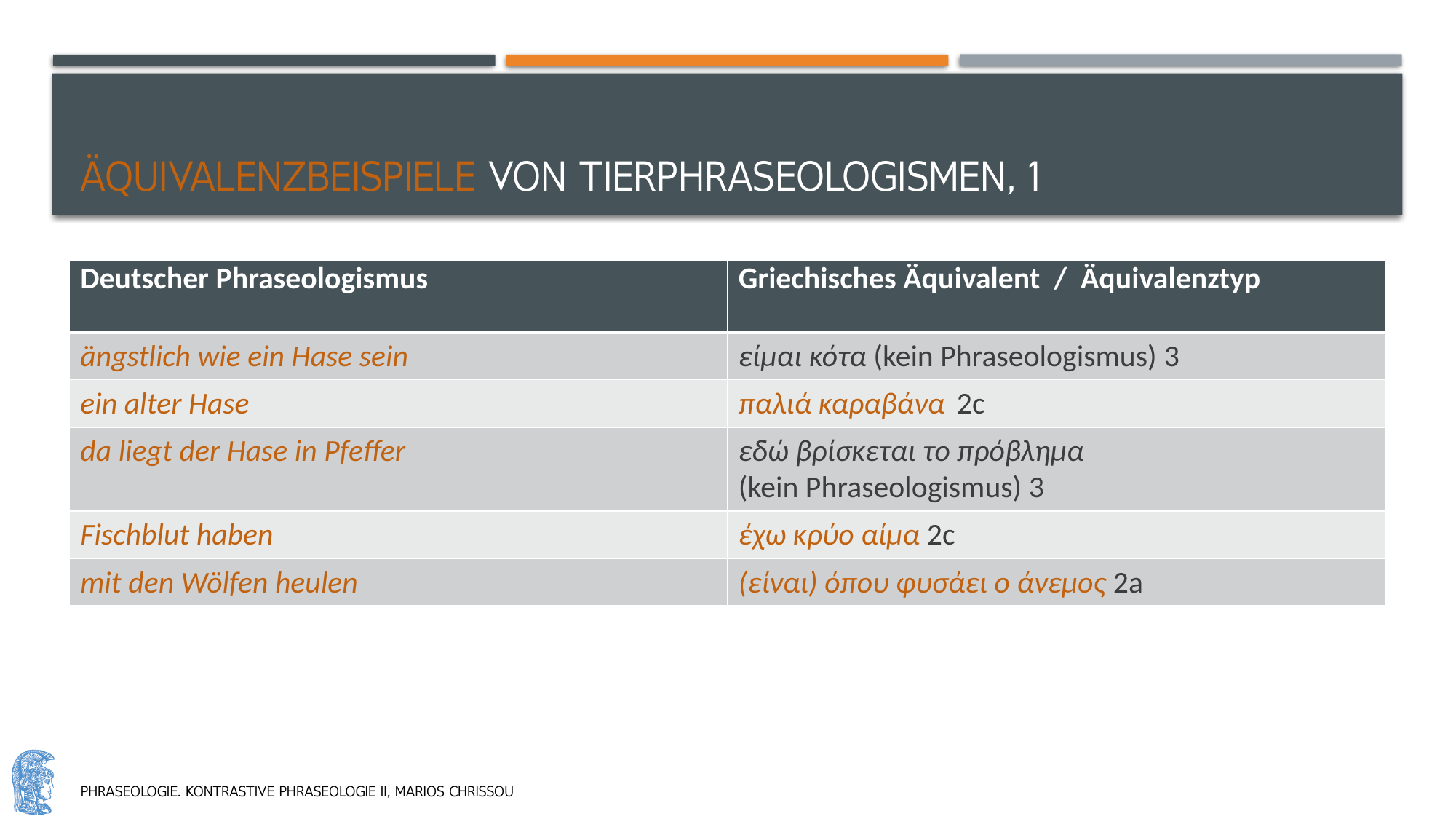

# Äquivalenzbeispiele von tierphraseologismen, 1
| Deutscher Phraseologismus | Griechisches Äquivalent / Äquivalenztyp |
| --- | --- |
| ängstlich wie ein Hase sein | είμαι κότα (kein Phraseologismus) 3 |
| ein alter Hase | παλιά καραβάνα 2c |
| da liegt der Hase in Pfeffer | εδώ βρίσκεται το πρόβλημα (kein Phraseologismus) 3 |
| Fischblut haben | έχω κρύο αίμα 2c |
| mit den Wölfen heulen | (είναι) όπου φυσάει ο άνεμος 2a |